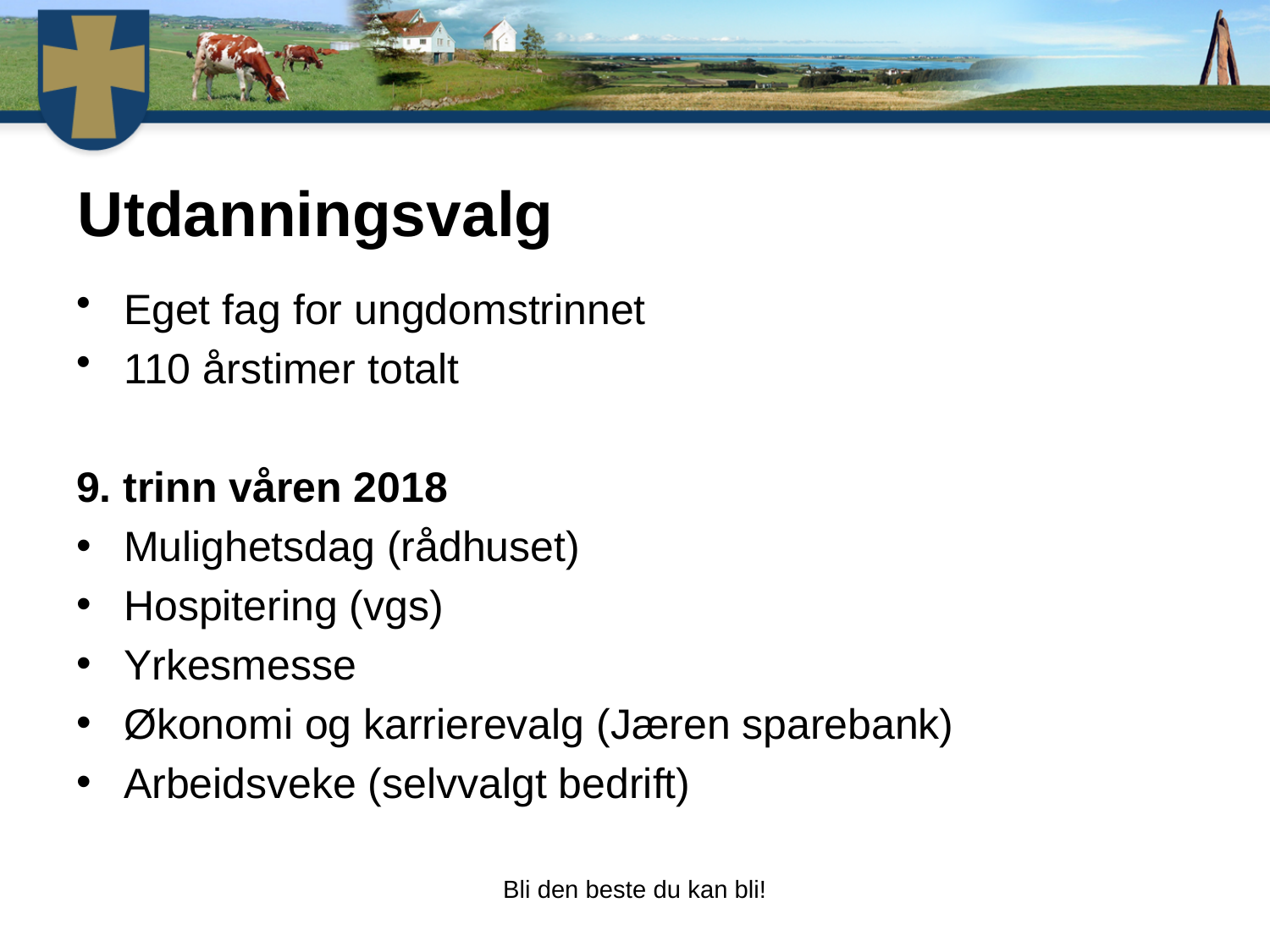

# Utdanningsvalg
Eget fag for ungdomstrinnet
110 årstimer totalt

9. trinn våren 2018
Mulighetsdag (rådhuset)
Hospitering (vgs)
Yrkesmesse
Økonomi og karrierevalg (Jæren sparebank)
Arbeidsveke (selvvalgt bedrift)

Bli den beste du kan bli!